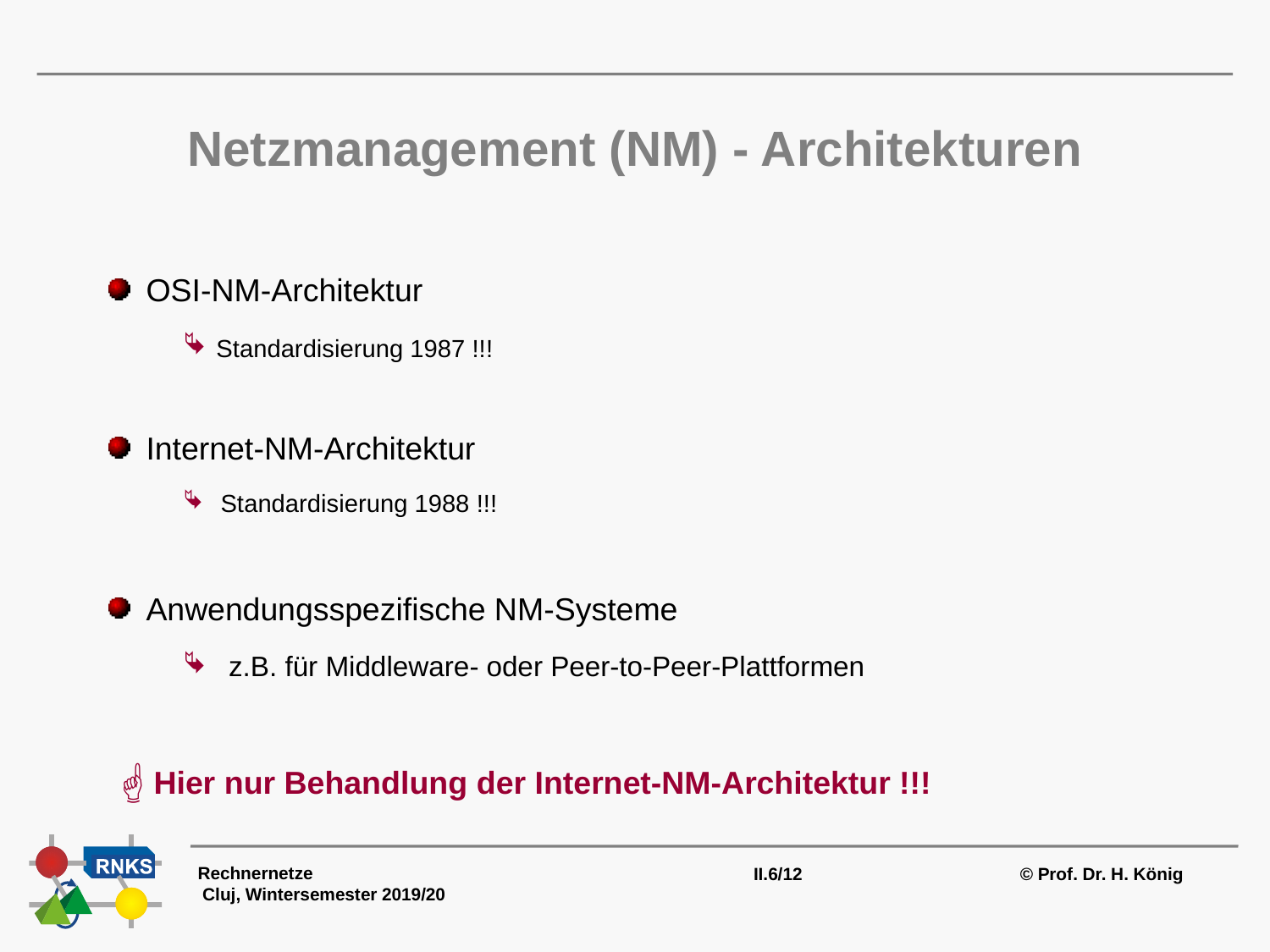

# Netzmanagement (NM) - Architekturen
OSI-NM-Architektur
 Standardisierung 1987 !!!

Internet-NM-Architektur
Standardisierung 1988 !!!

Anwendungsspezifische NM-Systeme
 z.B. für Middleware- oder Peer-to-Peer-Plattformen

Hier nur Behandlung der Internet-NM-Architektur !!!

Rechnernetze                                                                             Cluj, Wintersemester 2019/20
II.6/12